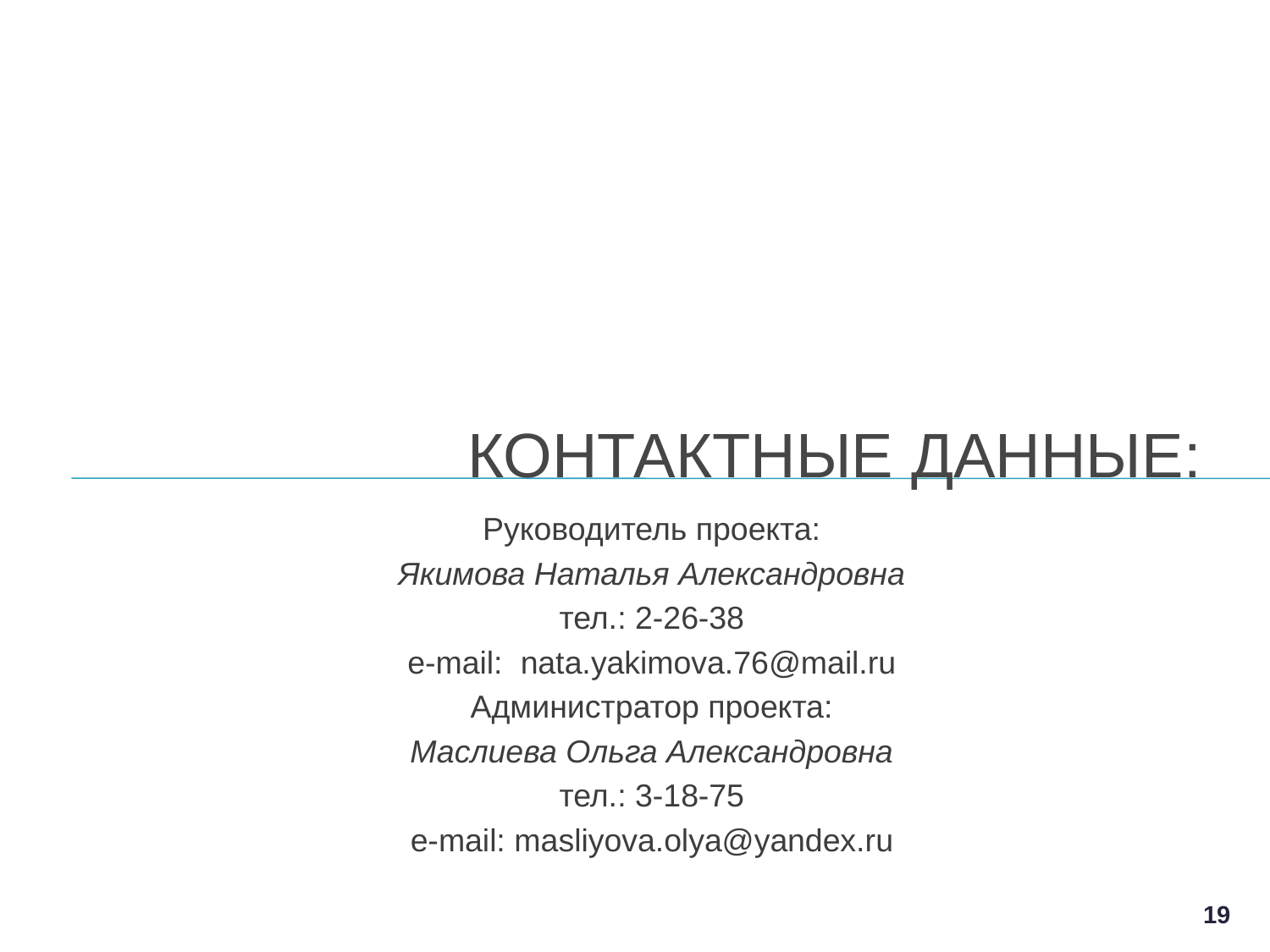

# Контактные данные:

Руководитель проекта:
Якимова Наталья Александровна
тел.: 2-26-38
e-mail:  nata.yakimova.76@mail.ru
Администратор проекта:
Маслиева Ольга Александровна
тел.: 3-18-75
e-mail: masliyova.olya@yandex.ru

19